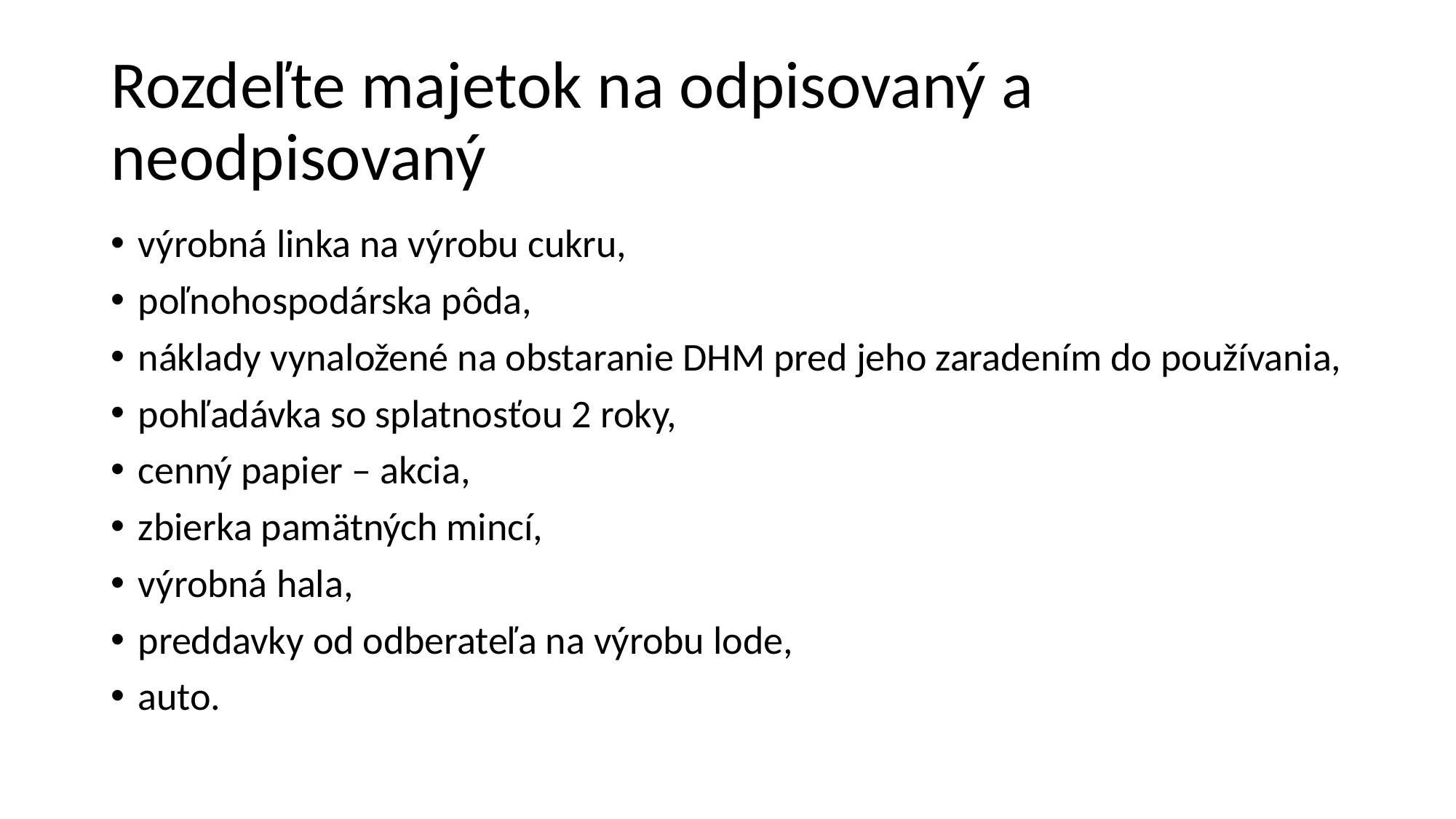

# Rozdeľte majetok na odpisovaný a neodpisovaný
výrobná linka na výrobu cukru,
poľnohospodárska pôda,
náklady vynaložené na obstaranie DHM pred jeho zaradením do používania,
pohľadávka so splatnosťou 2 roky,
cenný papier – akcia,
zbierka pamätných mincí,
výrobná hala,
preddavky od odberateľa na výrobu lode,
auto.